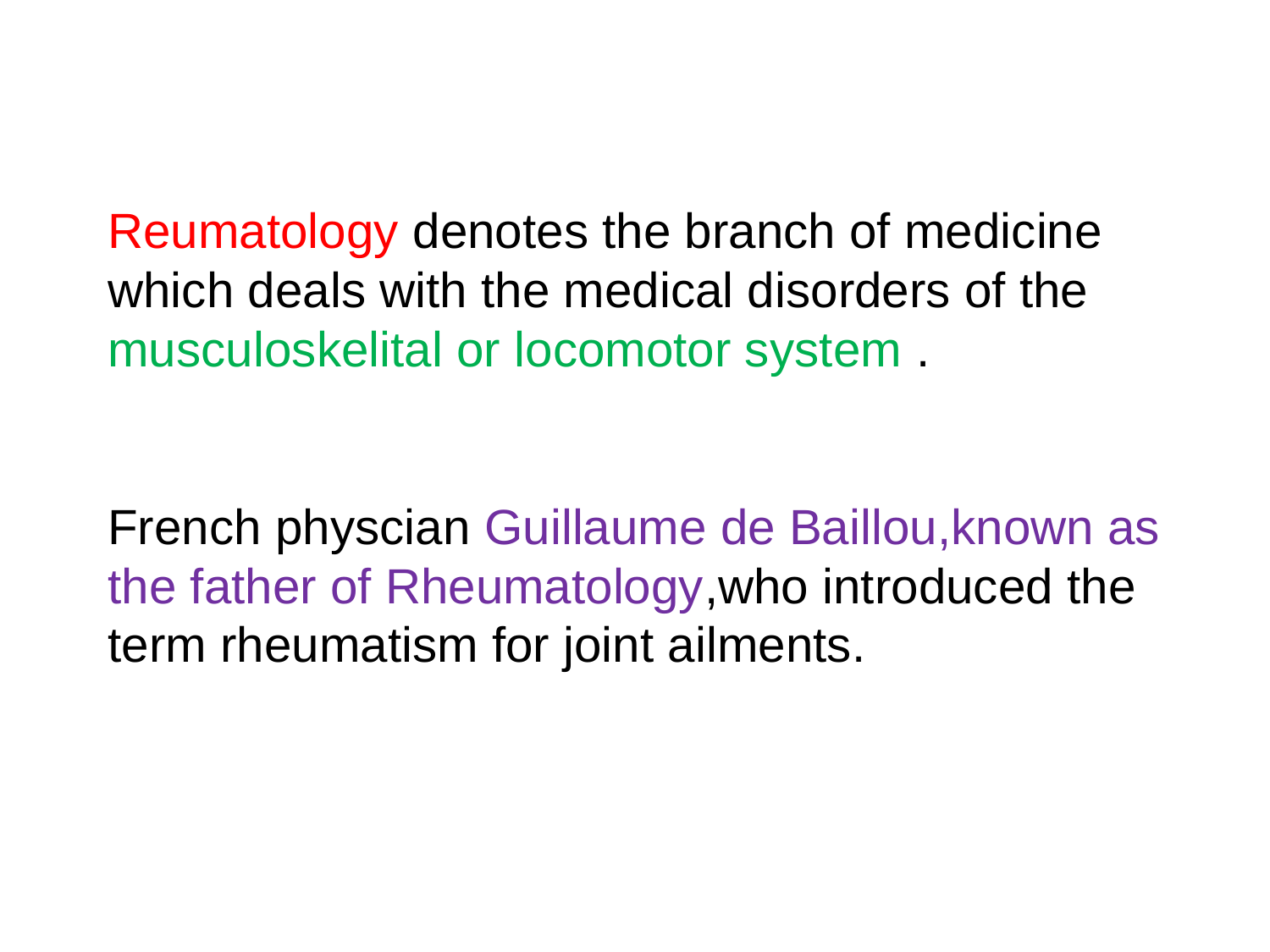

# Reumatology denotes the branch of medicine which deals with the medical disorders of the musculoskelital or locomotor system . French physcian Guillaume de Baillou,known as the father of Rheumatology,who introduced the term rheumatism for joint ailments.